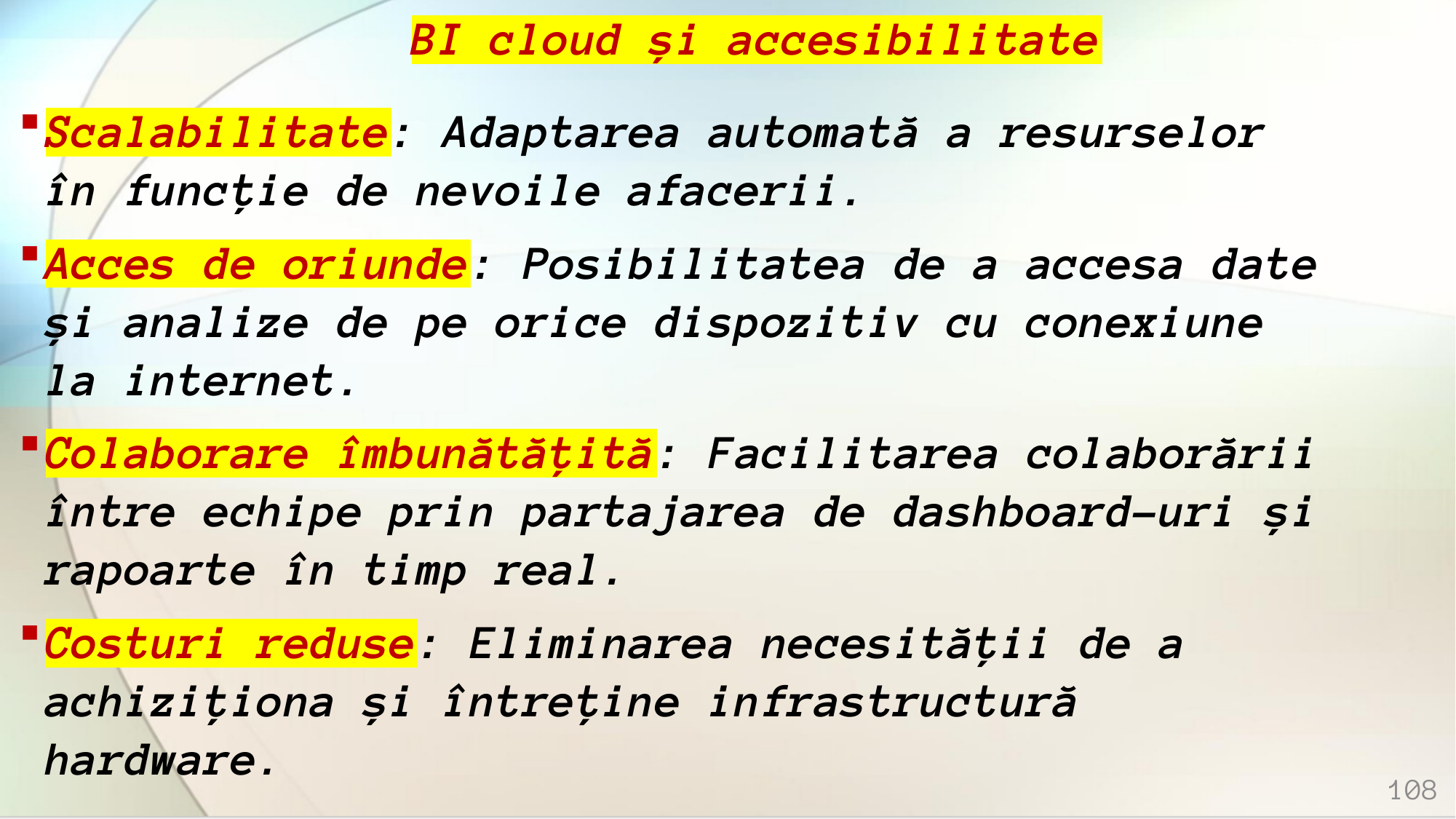

# BI cloud și accesibilitate
Scalabilitate: Adaptarea automată a resurselor în funcție de nevoile afacerii.
Acces de oriunde: Posibilitatea de a accesa date și analize de pe orice dispozitiv cu conexiune la internet.
Colaborare îmbunătățită: Facilitarea colaborării între echipe prin partajarea de dashboard-uri și rapoarte în timp real.
Costuri reduse: Eliminarea necesității de a achiziționa și întreține infrastructură hardware.
108